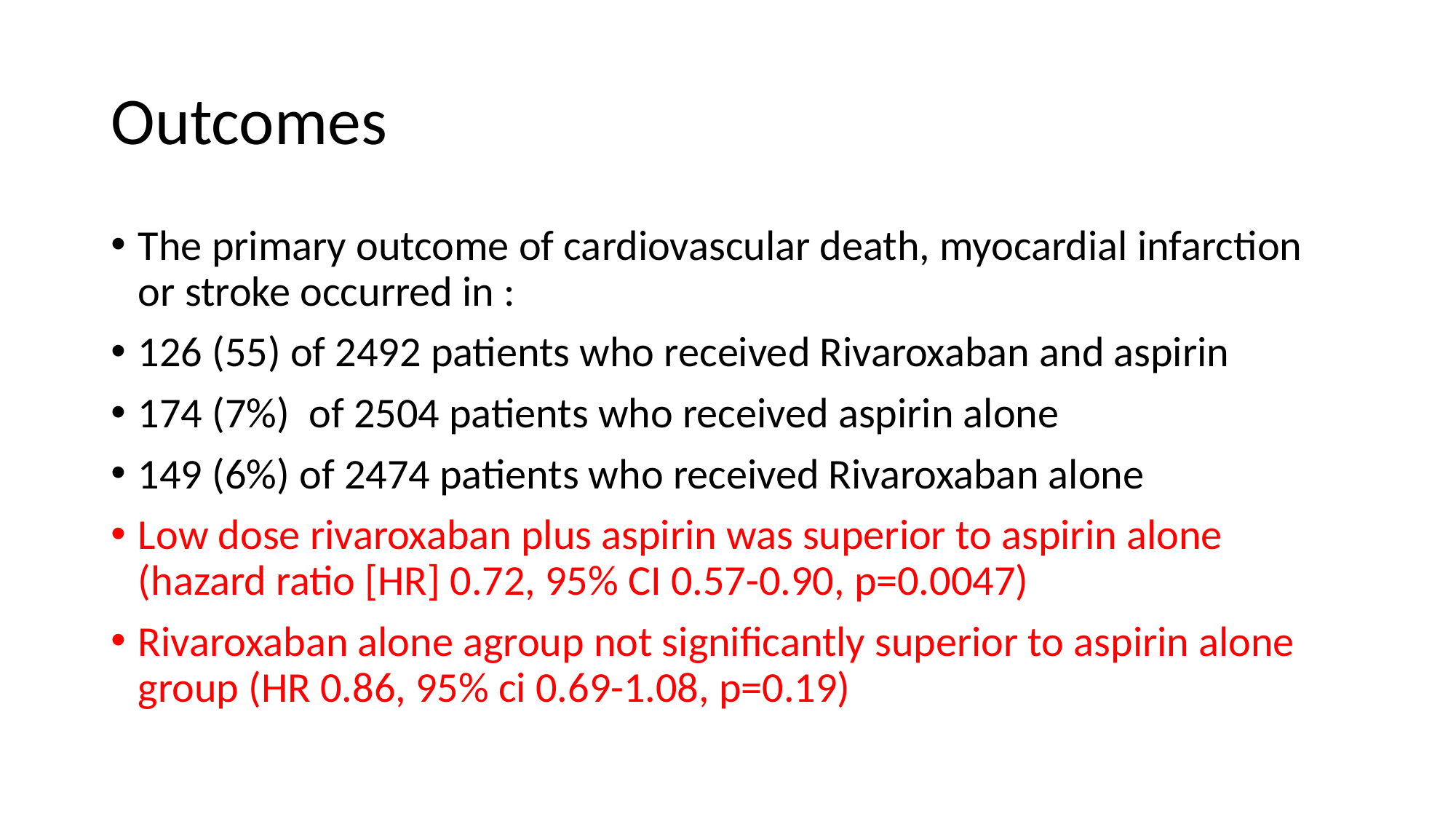

# Outcomes
The primary outcome of cardiovascular death, myocardial infarction or stroke occurred in :
126 (55) of 2492 patients who received Rivaroxaban and aspirin
174 (7%)  of 2504 patients who received aspirin alone
149 (6%) of 2474 patients who received Rivaroxaban alone
Low dose rivaroxaban plus aspirin was superior to aspirin alone (hazard ratio [HR] 0.72, 95% CI 0.57-0.90, p=0.0047)
Rivaroxaban alone agroup not significantly superior to aspirin alone group (HR 0.86, 95% ci 0.69-1.08, p=0.19)